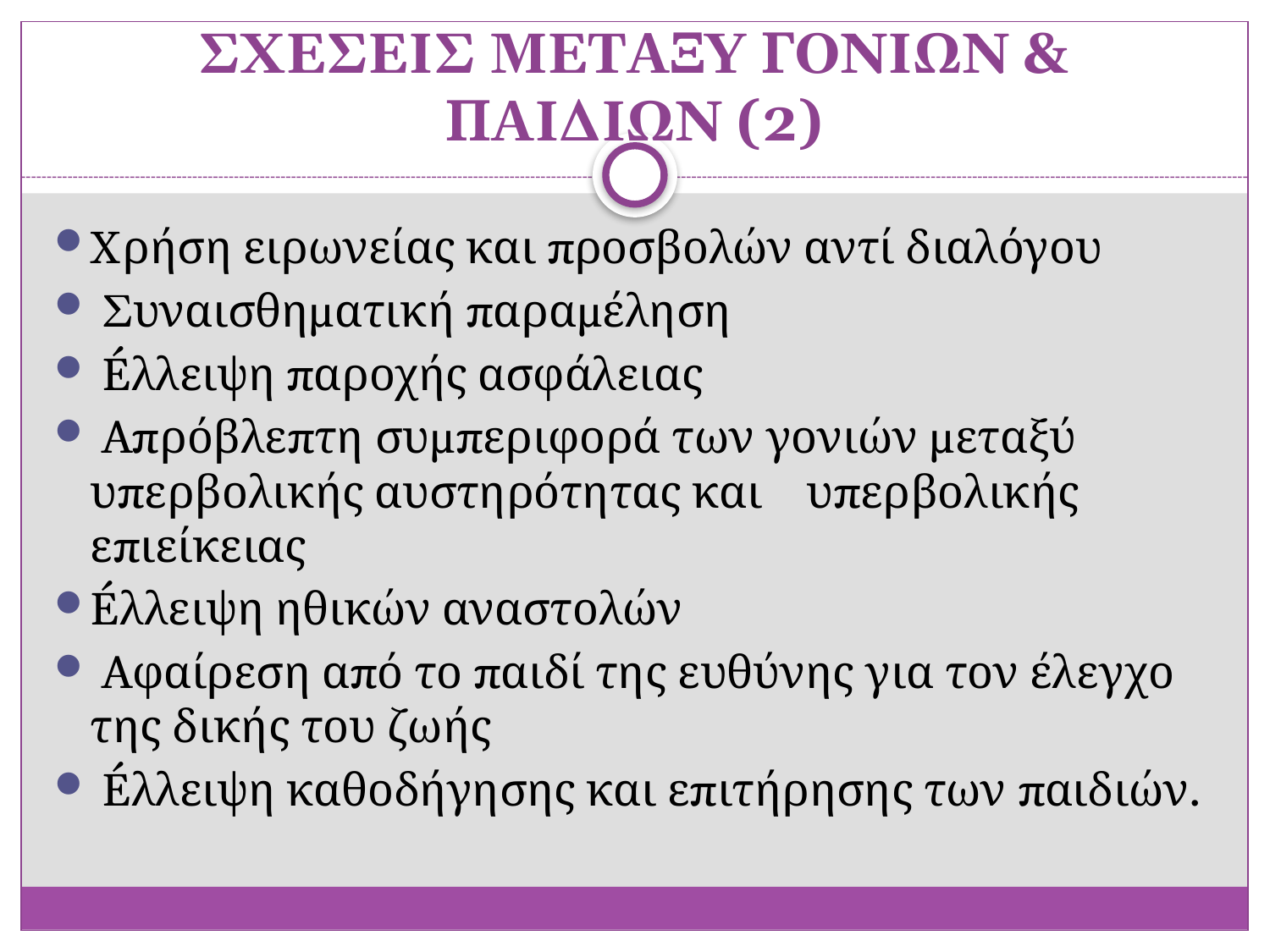

# ΣΧΕΣΕΙΣ ΜΕΤΑΞΥ ΓΟΝΙΩΝ & ΠΑΙΔΙΩΝ (2)
Χρήση ειρωνείας και προσβολών αντί διαλόγου
 Συναισθηματική παραμέληση
 Έλλειψη παροχής ασφάλειας
 Απρόβλεπτη συμπεριφορά των γονιών μεταξύ υπερβολικής αυστηρότητας και    υπερβολικής επιείκειας
Έλλειψη ηθικών αναστολών
 Αφαίρεση από το παιδί της ευθύνης για τον έλεγχο της δικής του ζωής
 Έλλειψη καθοδήγησης και επιτήρησης των παιδιών.